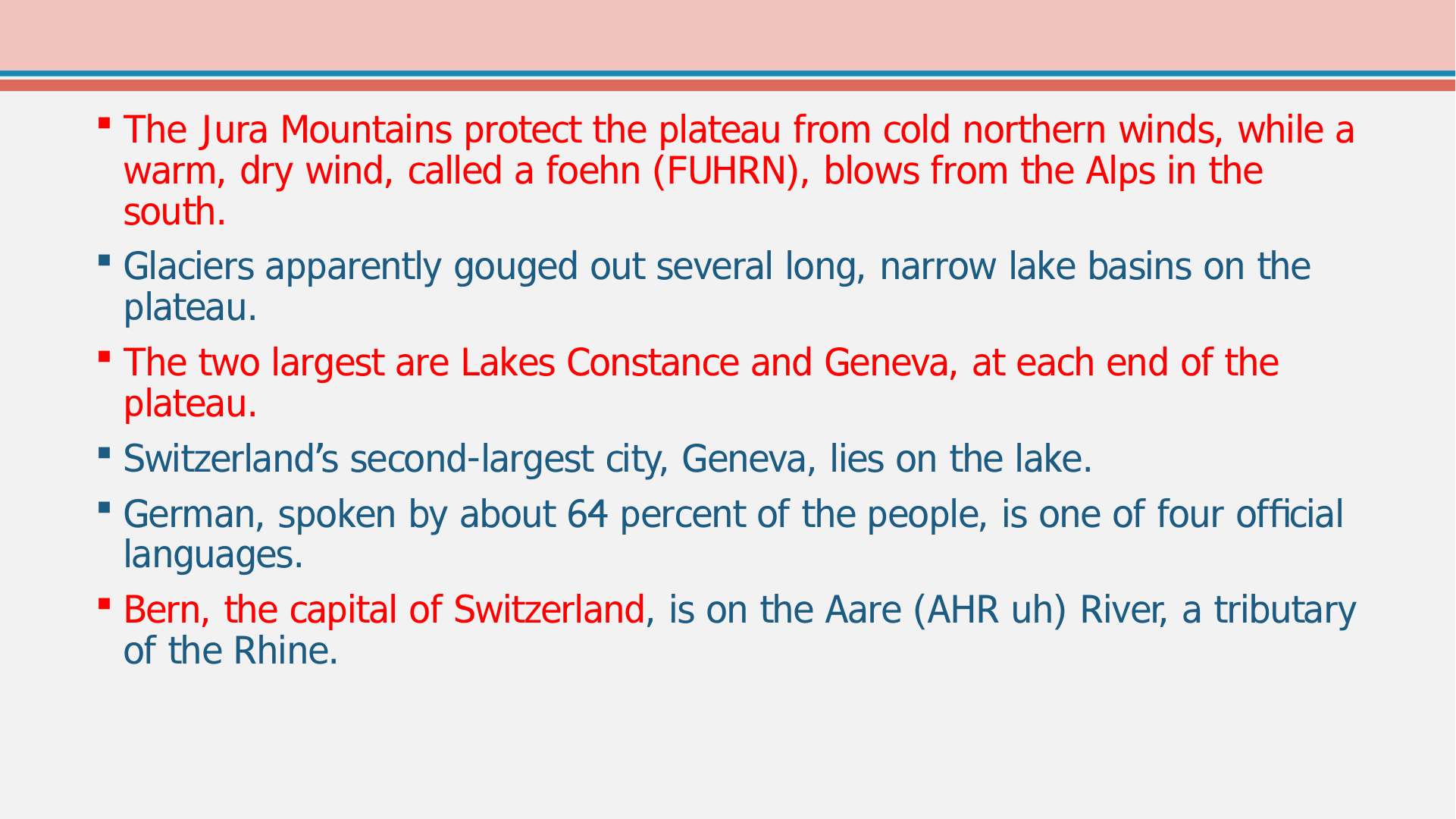

The Jura Mountains protect the plateau from cold northern winds, while a warm, dry wind, called a foehn (FUHRN), blows from the Alps in the south.
Glaciers apparently gouged out several long, narrow lake basins on the plateau.
The two largest are Lakes Constance and Geneva, at each end of the plateau.
Switzerland’s second-largest city, Geneva, lies on the lake.
German, spoken by about 64 percent of the people, is one of four official languages.
Bern, the capital of Switzerland, is on the Aare (AHR uh) River, a tributary of the Rhine.